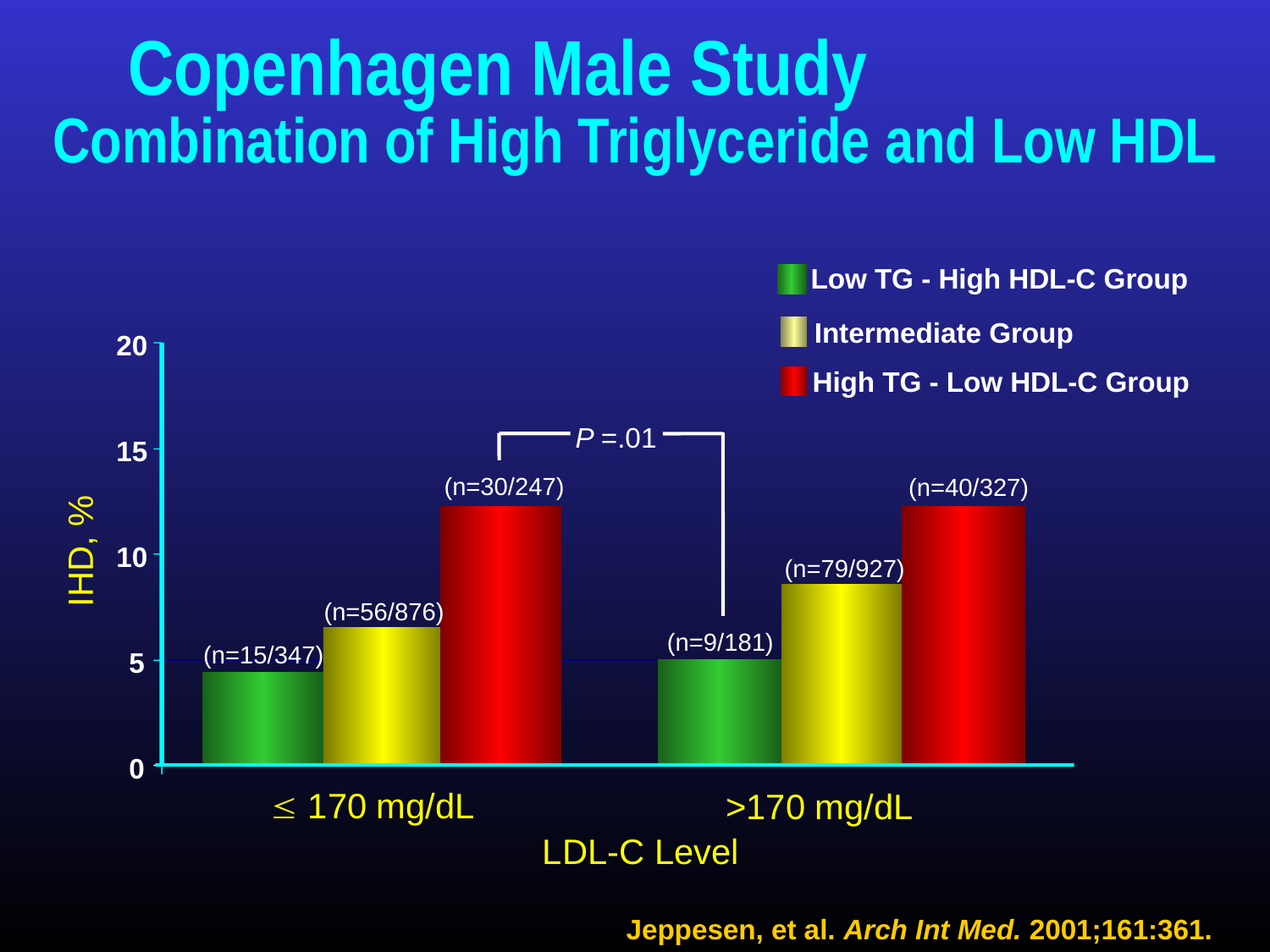

# Copenhagen Male Study                  Combination of High Triglyceride and Low HDL
Low TG - High HDL-C Group

Intermediate Group

20

High TG - Low HDL-C Group

P =.01

15

(n=30/247)
(n=40/327)

IHD, %
10
(n=79/927)
(n=56/876)

(n=9/181)
(n=15/347)
5

0

≤ 170 mg/dL
>170 mg/dL
LDL-C Level
Jeppesen, et al. Arch Int Med. 2001;161:361.